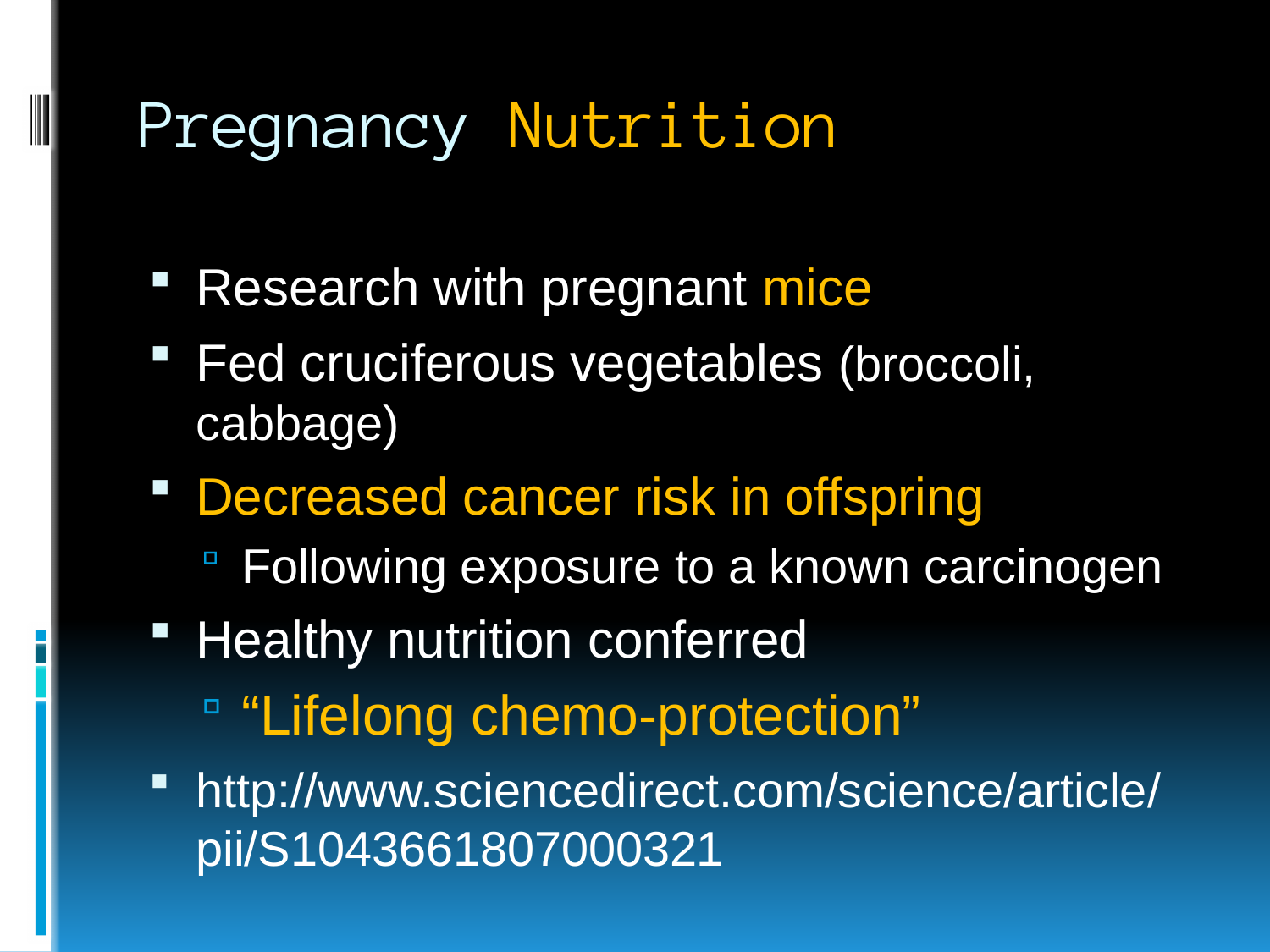

# Pregnancy Nutrition
Research with pregnant mice
Fed cruciferous vegetables (broccoli,  cabbage)
Decreased cancer risk in offspring
Following exposure to a known carcinogen
Healthy nutrition conferred
“Lifelong chemo-protection”
http://www.sciencedirect.com/science/article/pii/S1043661807000321